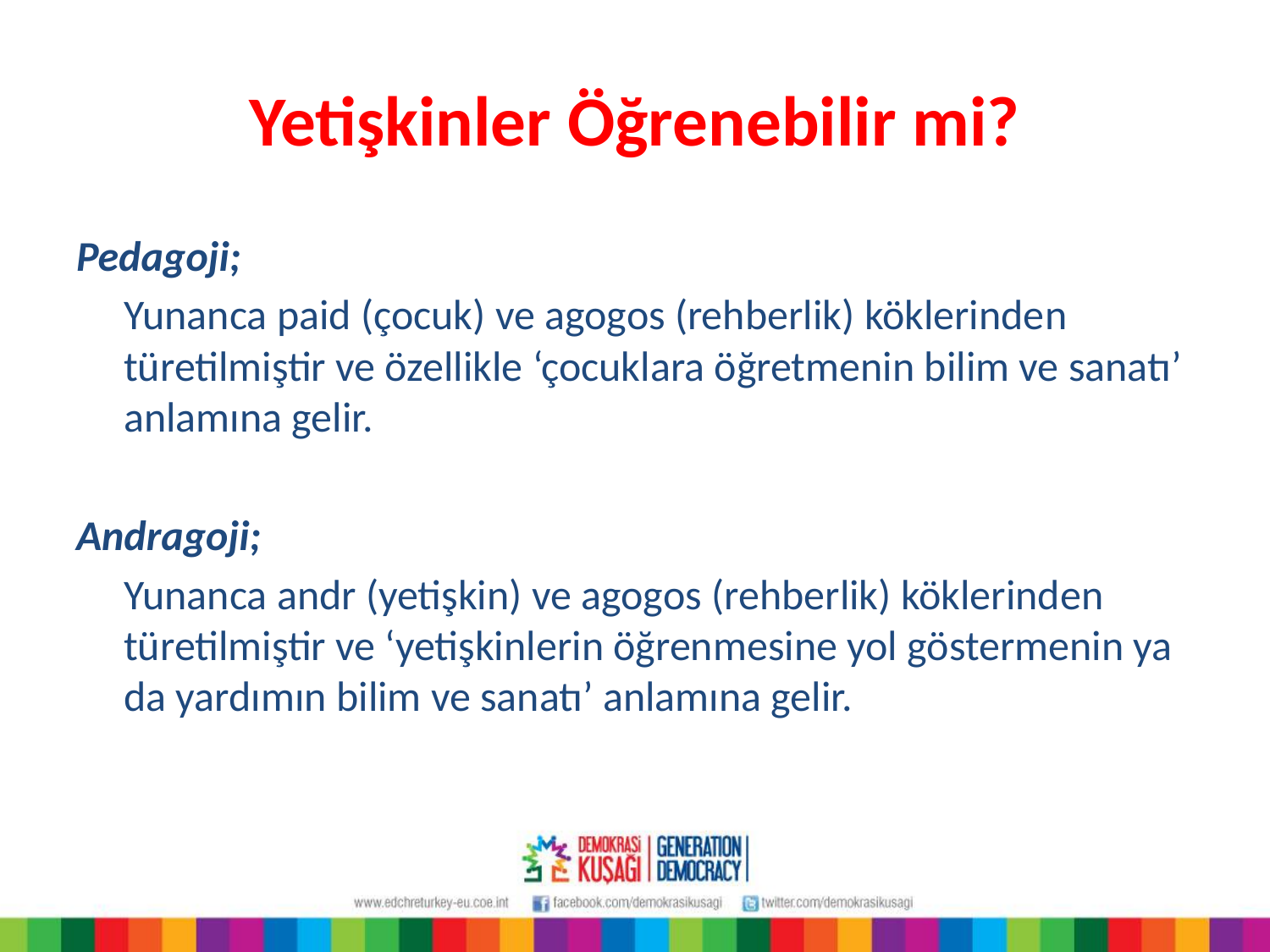

# Yetişkinler Öğrenebilir mi?
Pedagoji;
	Yunanca paid (çocuk) ve agogos (rehberlik) köklerinden türetilmiştir ve özellikle ‘çocuklara öğretmenin bilim ve sanatı’ anlamına gelir.

Andragoji;
	Yunanca andr (yetişkin) ve agogos (rehberlik) köklerinden türetilmiştir ve ‘yetişkinlerin öğrenmesine yol göstermenin ya da yardımın bilim ve sanatı’ anlamına gelir.